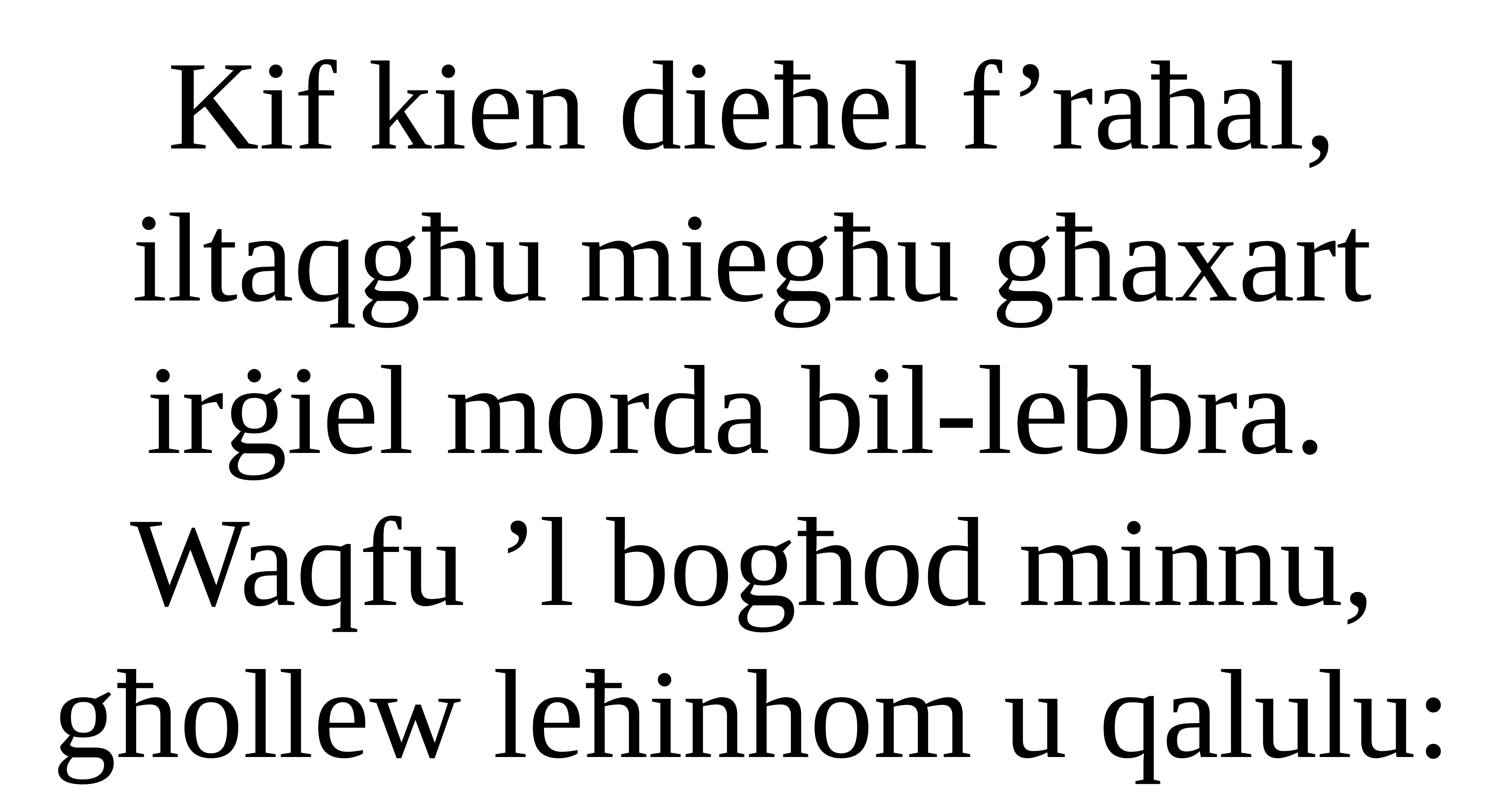

Kif kien dieħel f’raħal, iltaqgħu miegħu għaxart
irġiel morda bil-lebbra.
Waqfu ’l bogħod minnu, għollew leħinhom u qalulu: